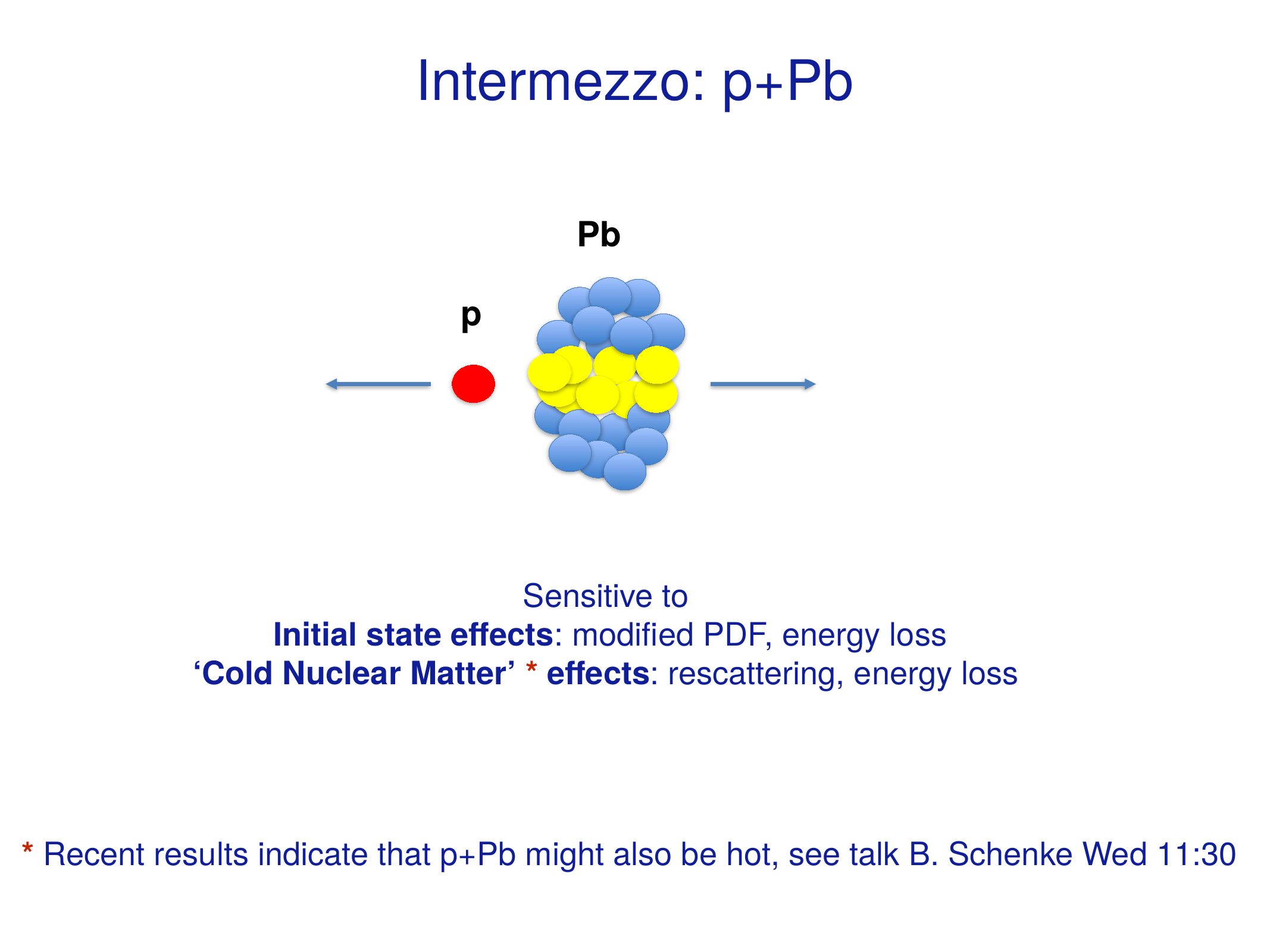

# Intermezzo: p+Pb
Pb

p

Sensitive to
Initial state effects: modified PDF, energy loss
‘Cold Nuclear Matter’ * effects: rescattering, energy loss
* Recent results indicate that p+Pb might also be hot, see talk B. Schenke Wed 11:30
7